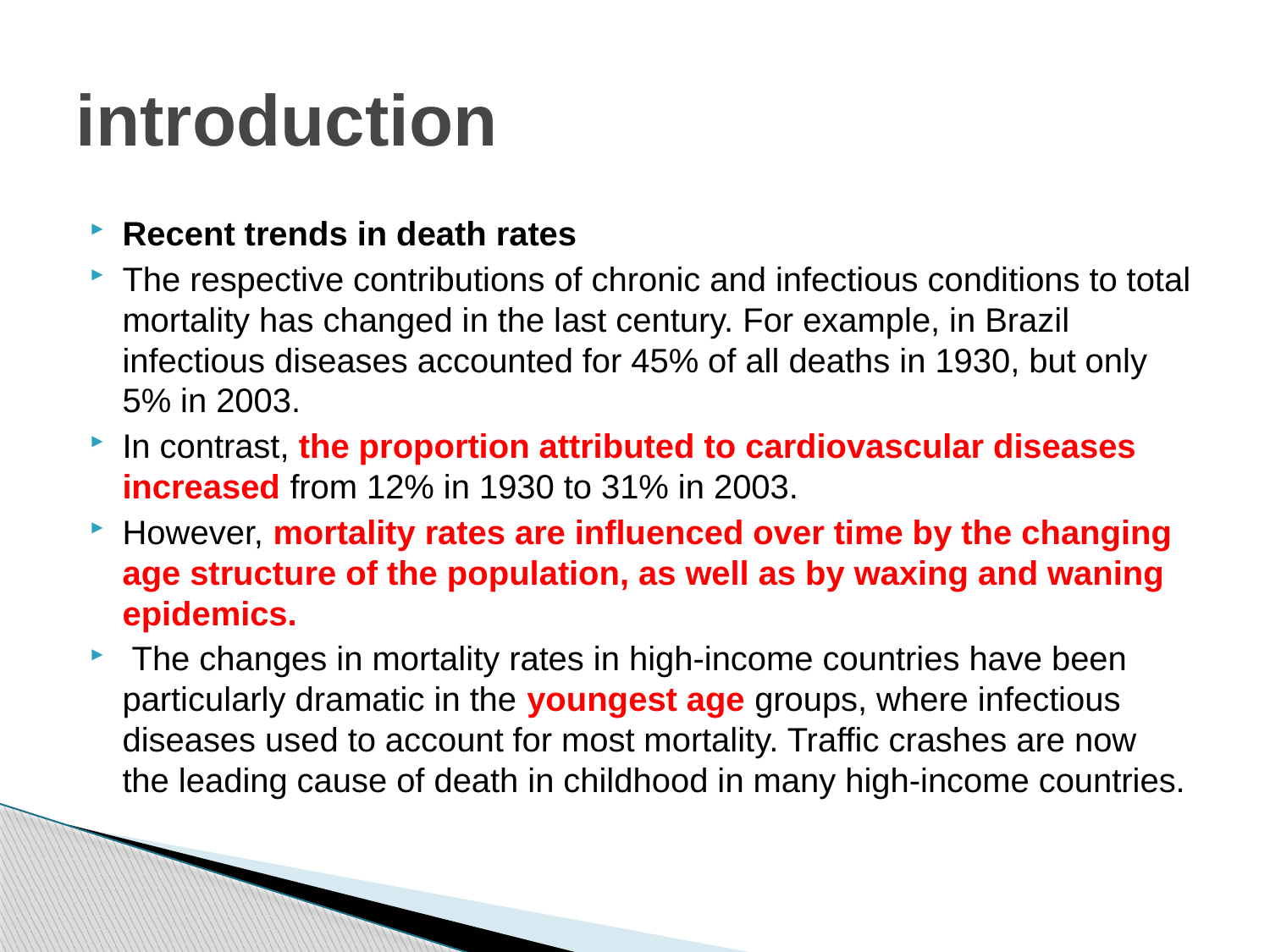

# introduction
Recent trends in death rates
The respective contributions of chronic and infectious conditions to total mortality has changed in the last century. For example, in Brazil infectious diseases accounted for 45% of all deaths in 1930, but only 5% in 2003.
In contrast, the proportion attributed to cardiovascular diseases increased from 12% in 1930 to 31% in 2003.
However, mortality rates are influenced over time by the changing age structure of the population, as well as by waxing and waning epidemics.
 The changes in mortality rates in high-income countries have been particularly dramatic in the youngest age groups, where infectious diseases used to account for most mortality. Traffic crashes are now the leading cause of death in childhood in many high-income countries.